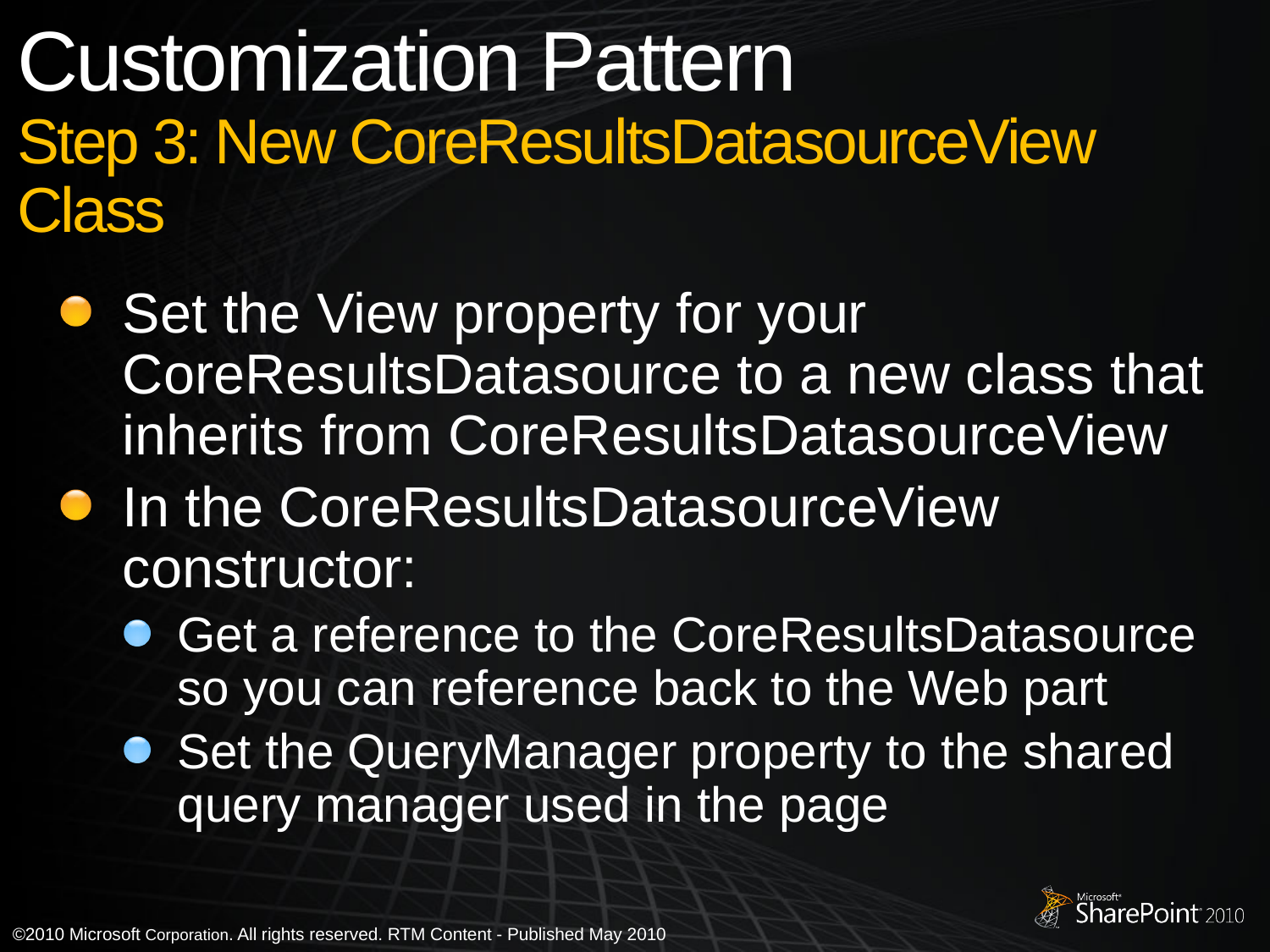

# Customization Pattern Step 3: New CoreResultsDatasourceView Class
Set the View property for your CoreResultsDatasource to a new class that inherits from CoreResultsDatasourceView
In the CoreResultsDatasourceView constructor:
Get a reference to the CoreResultsDatasource so you can reference back to the Web part
Set the QueryManager property to the shared query manager used in the page